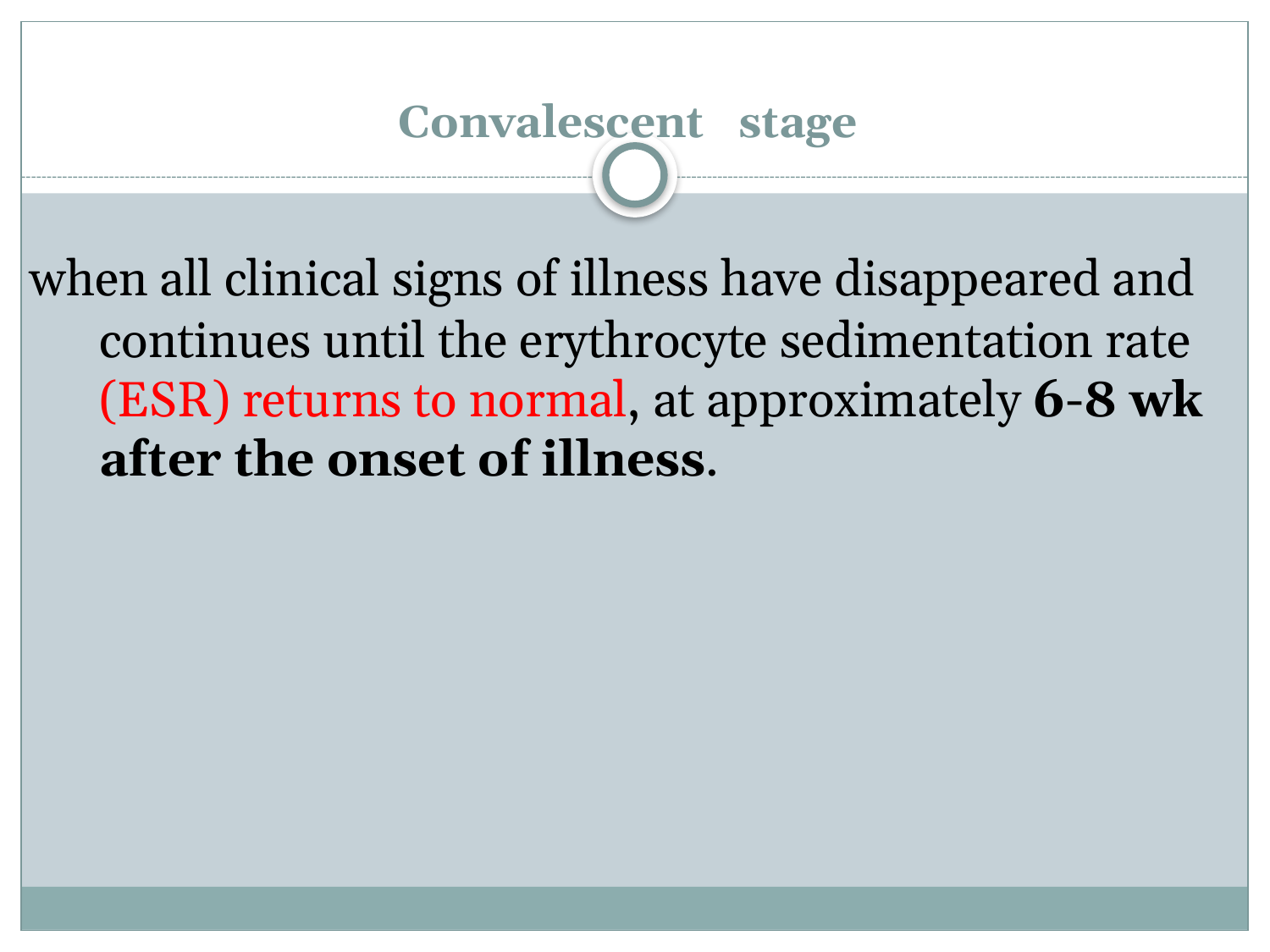

# Convalescent   stage
 when all clinical signs of illness have disappeared and continues until the erythrocyte sedimentation rate (ESR) returns to normal, at approximately 6-8 wk after the onset of illness.